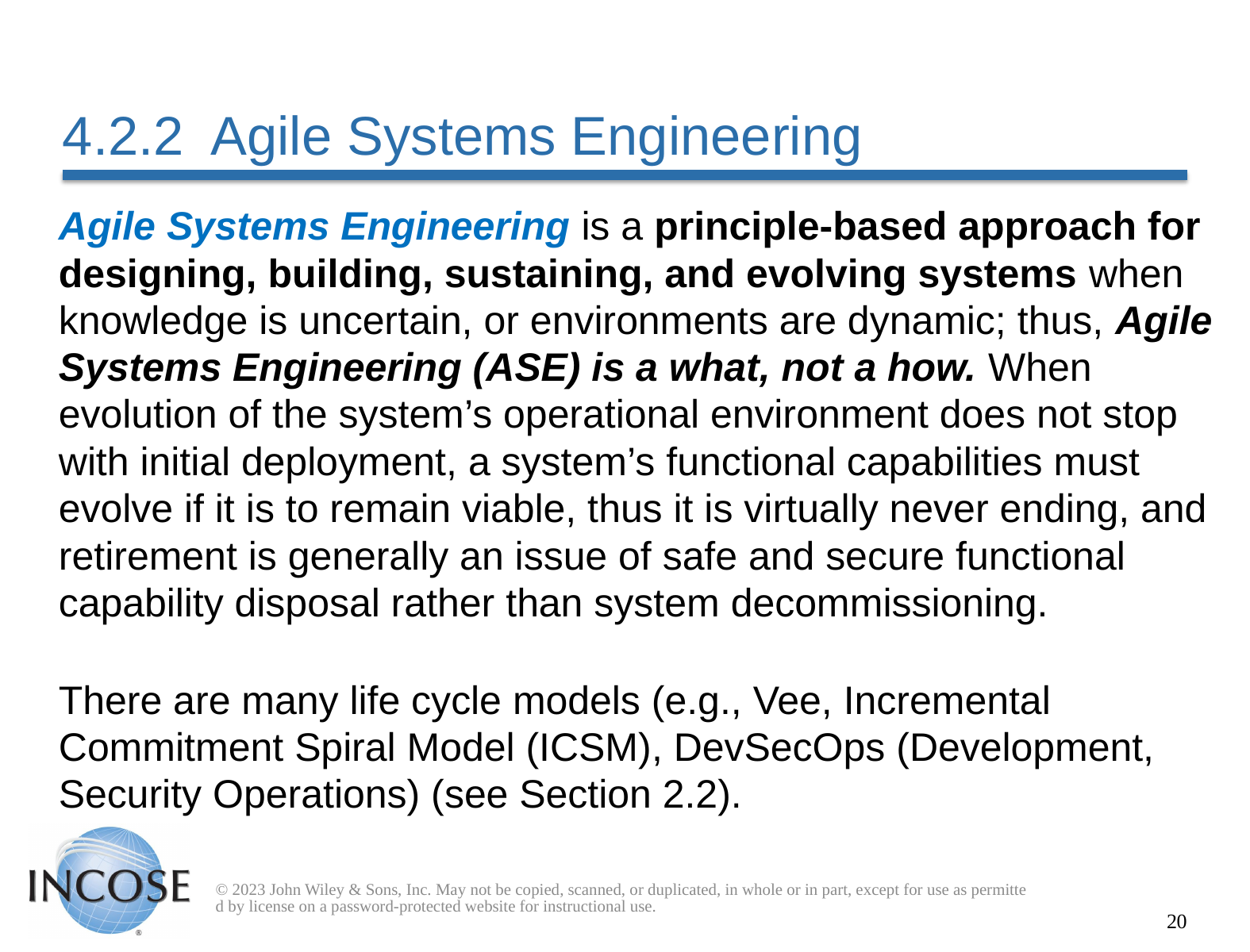

# 4.2.2  Agile Systems Engineering
Agile Systems Engineering is a principle-based approach for designing, building, sustaining, and evolving systems when knowledge is uncertain, or environments are dynamic; thus, Agile Systems Engineering (ASE) is a what, not a how. When evolution of the system’s operational environment does not stop with initial deployment, a system’s functional capabilities must evolve if it is to remain viable, thus it is virtually never ending, and retirement is generally an issue of safe and secure functional capability disposal rather than system decommissioning.

There are many life cycle models (e.g., Vee, Incremental Commitment Spiral Model (ICSM), DevSecOps (Development, Security Operations) (see Section 2.2).
© 2023 John Wiley & Sons, Inc. May not be copied, scanned, or duplicated, in whole or in part, except for use as permitted by license on a password-protected website for instructional use.
20